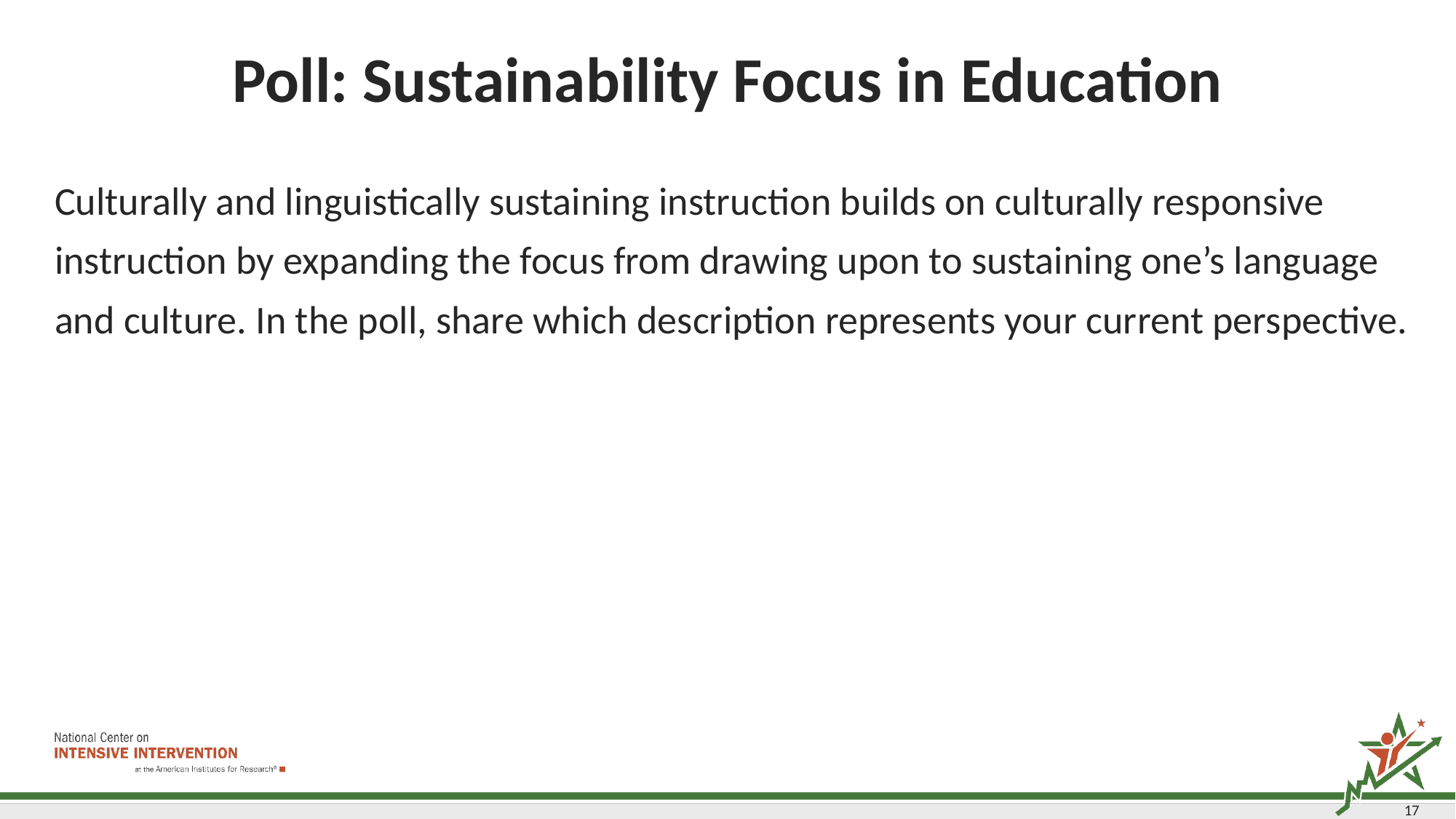

# Poll: Sustainability Focus in Education
Culturally and linguistically sustaining instruction builds on culturally responsive instruction by expanding the focus from drawing upon to sustaining one’s language and culture. In the poll, share which description represents your current perspective.

17